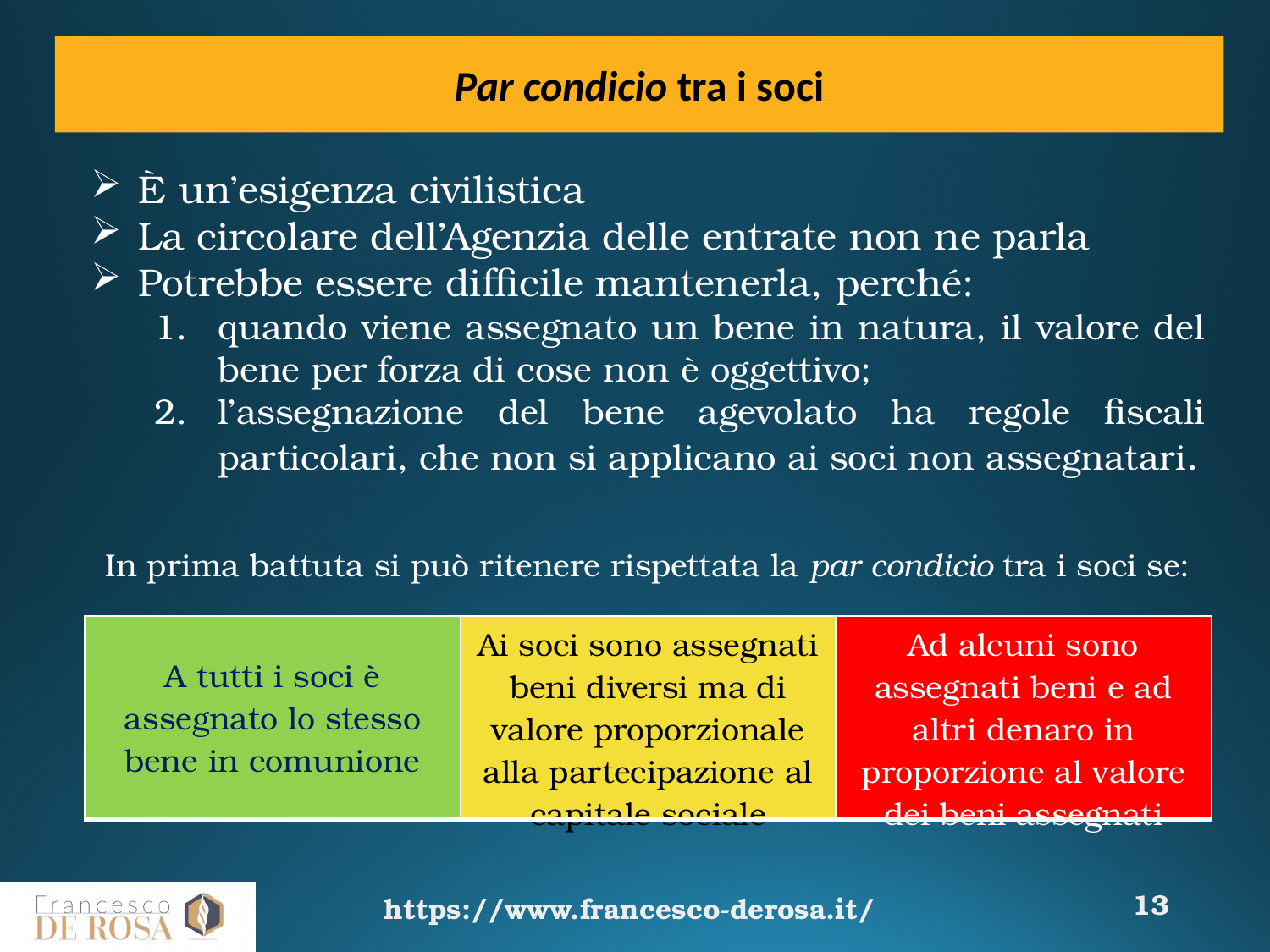

Par condicio tra i soci
È un’esigenza civilistica
La circolare dell’Agenzia delle entrate non ne parla
Potrebbe essere difficile mantenerla, perché:
quando viene assegnato un bene in natura, il valore del bene per forza di cose non è oggettivo;
l’assegnazione del bene agevolato ha regole fiscali particolari, che non si applicano ai soci non assegnatari.
In prima battuta si può ritenere rispettata la par condicio tra i soci se:
| A tutti i soci è assegnato lo stesso bene in comunione | Ai soci sono assegnati beni diversi ma di valore proporzionale alla partecipazione al capitale sociale | Ad alcuni sono assegnati beni e ad altri denaro in proporzione al valore dei beni assegnati |
| --- | --- | --- |
https://www.francesco-derosa.it/
13